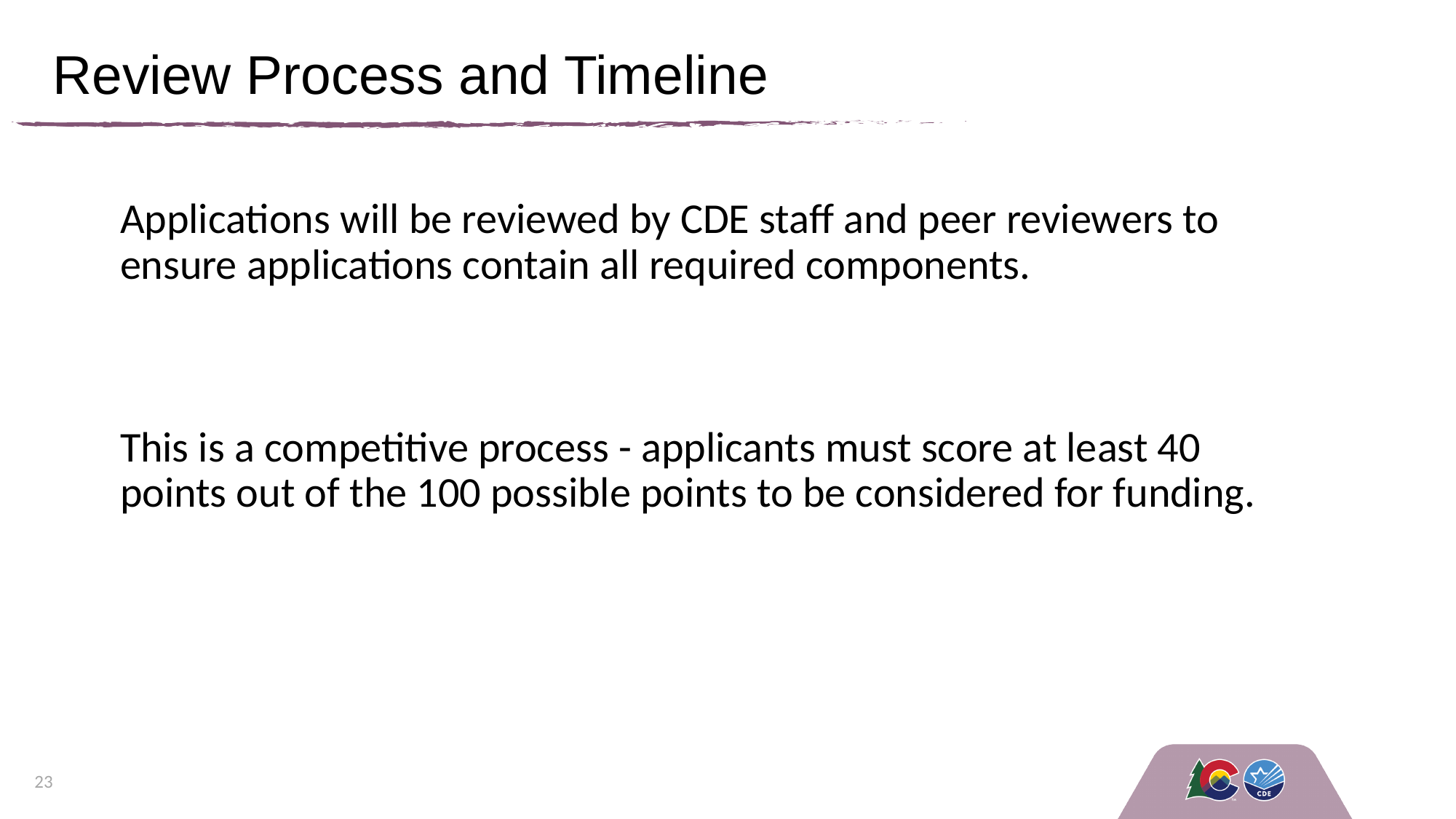

# Review Process and Timeline
Applications will be reviewed by CDE staff and peer reviewers to ensure applications contain all required components.

This is a competitive process - applicants must score at least 40 points out of the 100 possible points to be considered for funding.